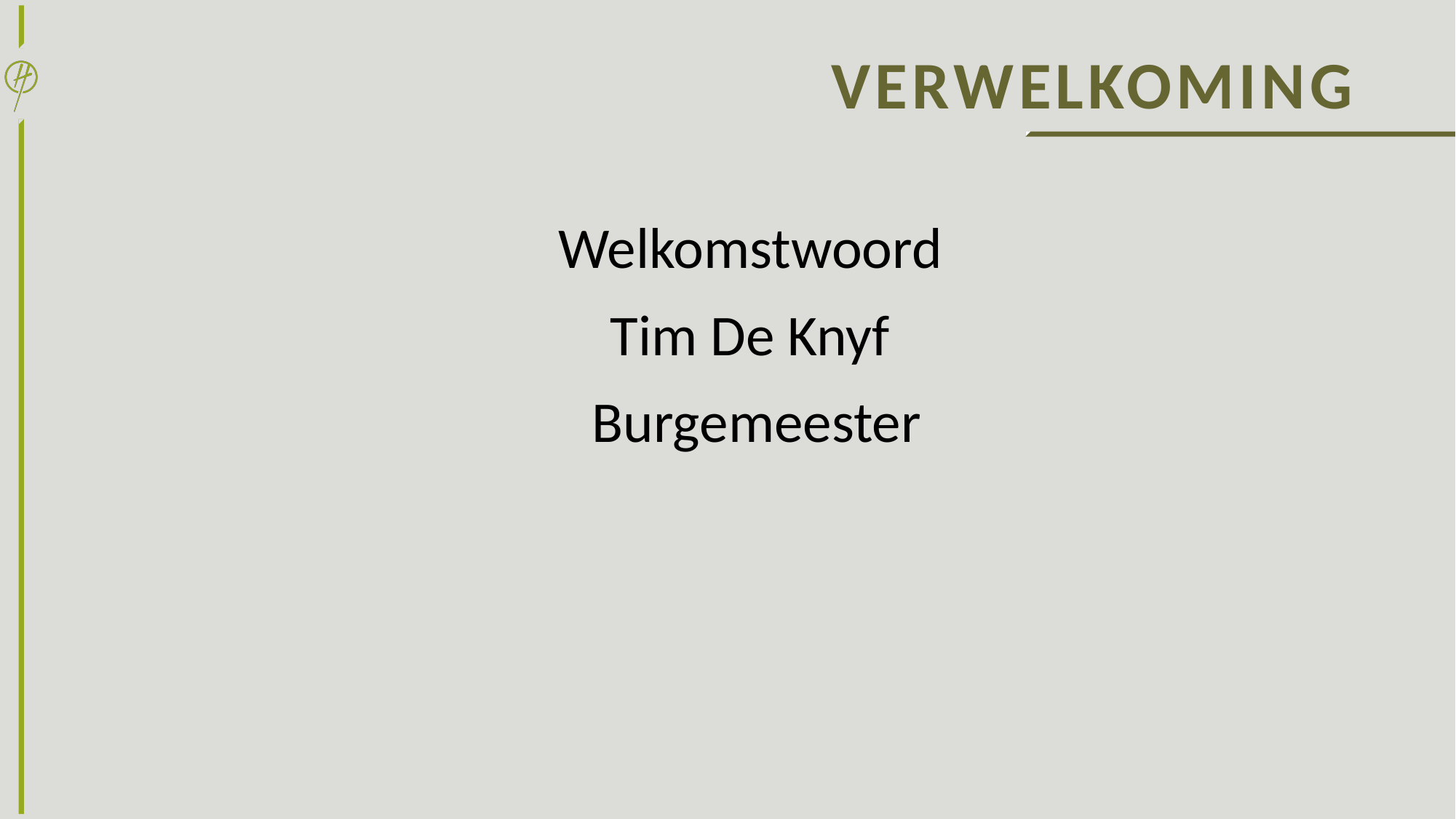

# Verwelkoming
Welkomstwoord
Tim De Knyf
Burgemeester